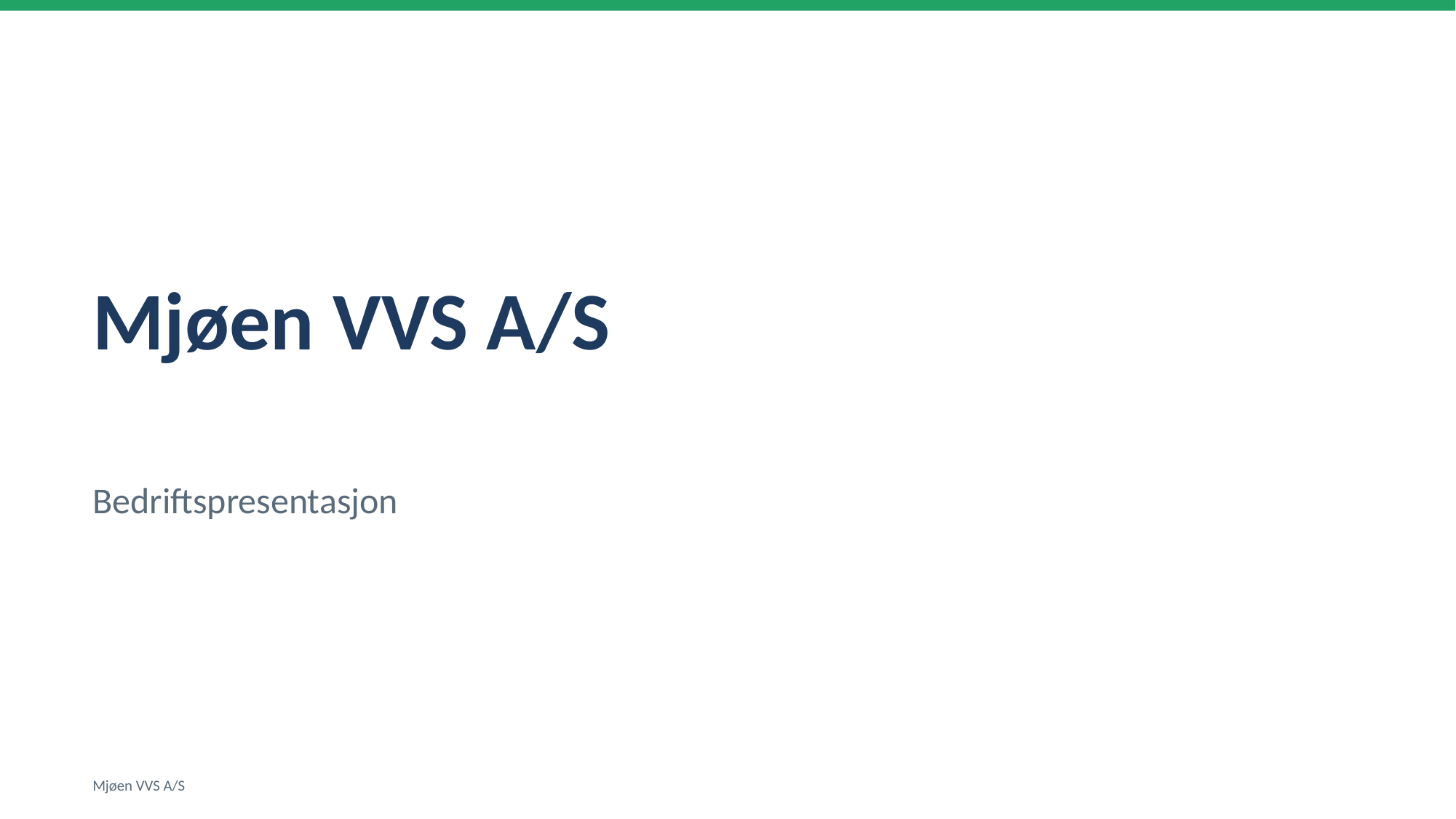

Mjøen VVS A/S
Bedriftspresentasjon
Mjøen VVS A/S